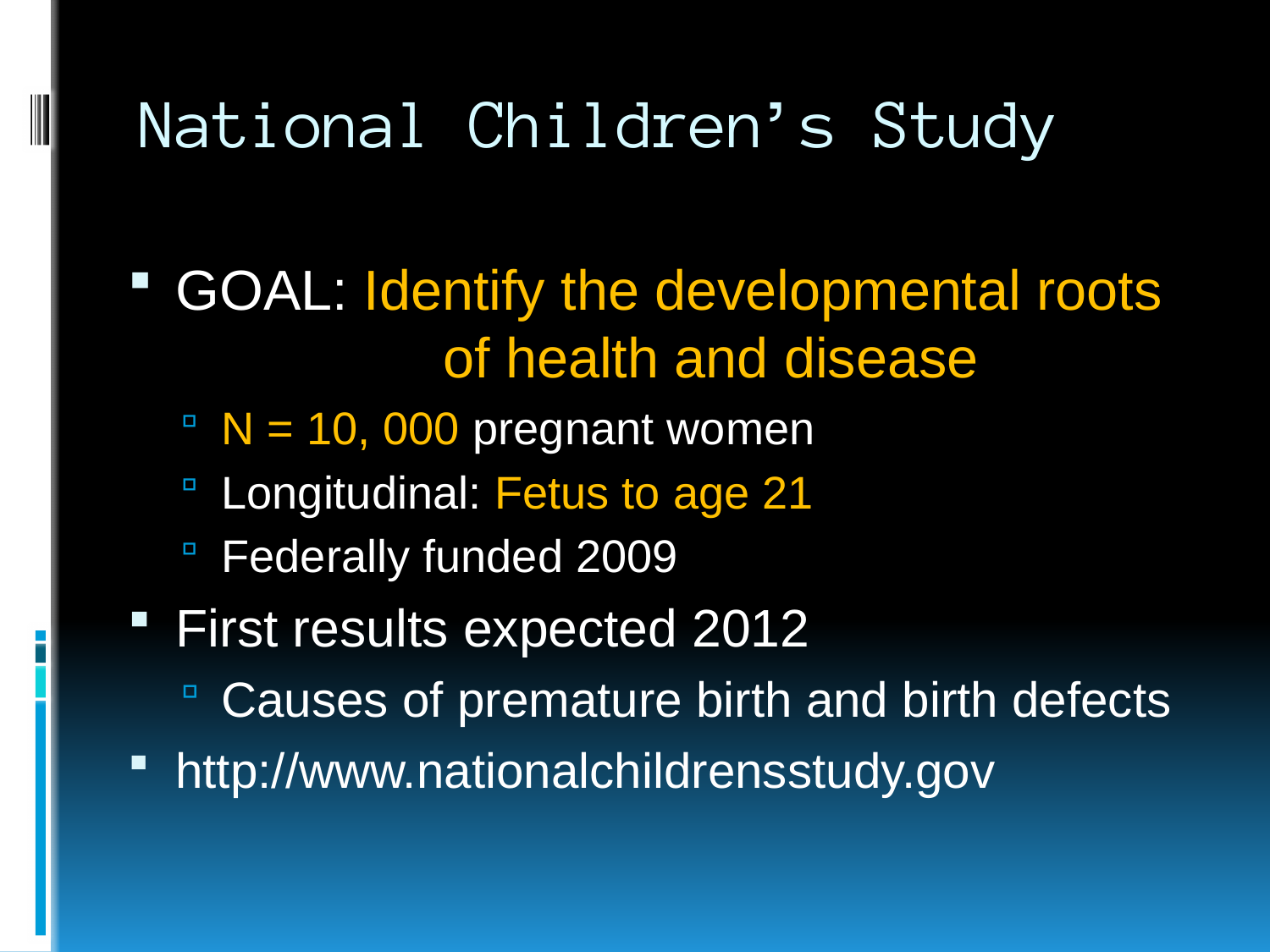

# National Children’s Study
GOAL: Identify the developmental roots          	         of health and disease
N = 10, 000 pregnant women
Longitudinal: Fetus to age 21
Federally funded 2009
First results expected 2012
Causes of premature birth and birth defects
http://www.nationalchildrensstudy.gov